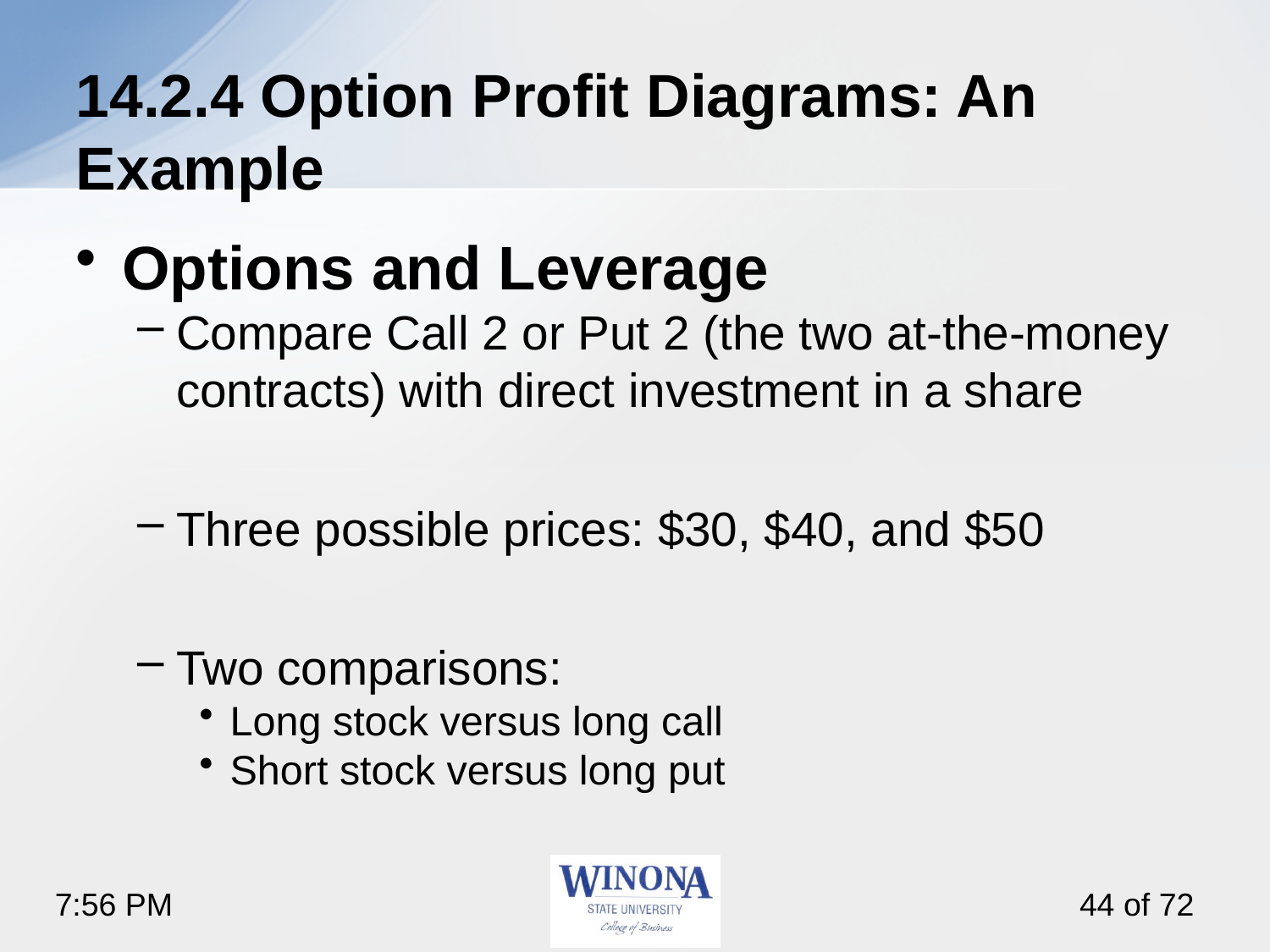

# 14.2.4 Option Profit Diagrams: An Example
Options and Leverage
Compare Call 2 or Put 2 (the two at-the-money contracts) with direct investment in a share

Three possible prices: $30, $40, and $50

Two comparisons:
Long stock versus long call
Short stock versus long put